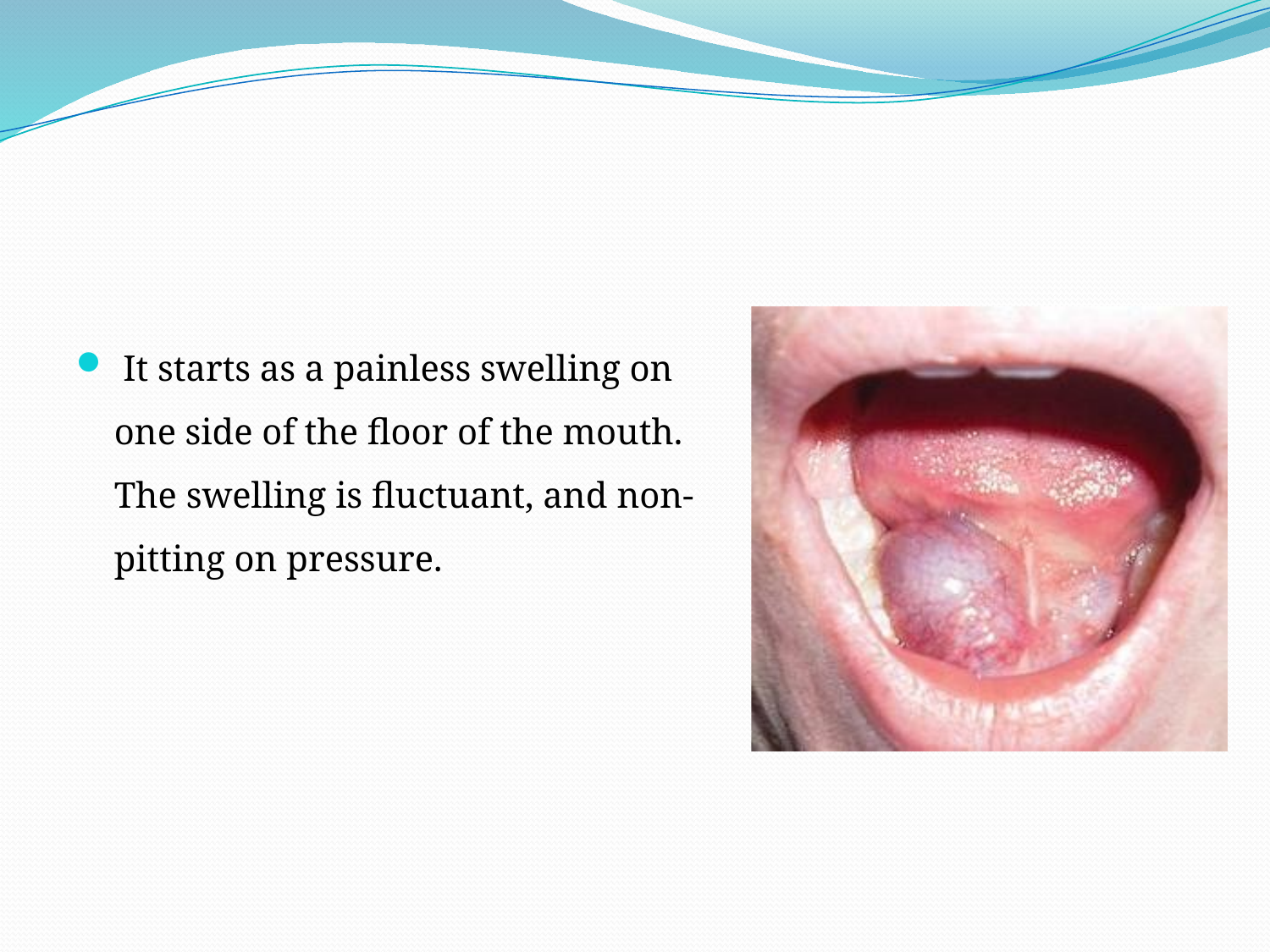

#

 It starts as a painless swelling on one side of the floor of the mouth. The swelling is fluctuant, and non-pitting on pressure.